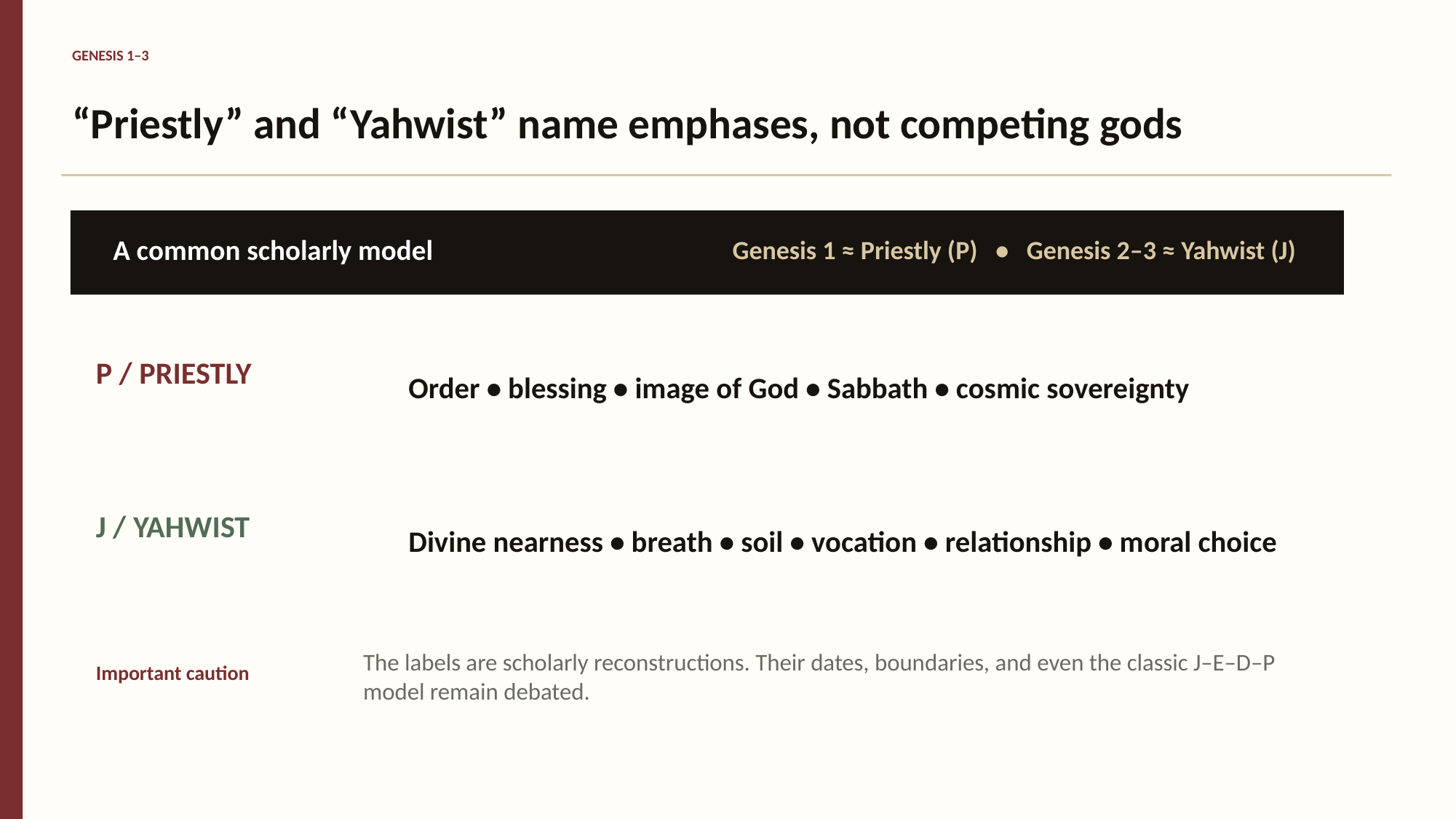

GENESIS 1–3
“Priestly” and “Yahwist” name emphases, not competing gods

A common scholarly model
Genesis 1 ≈ Priestly (P)   •   Genesis 2–3 ≈ Yahwist (J)
P / PRIESTLY
Order • blessing • image of God • Sabbath • cosmic sovereignty
J / YAHWIST
Divine nearness • breath • soil • vocation • relationship • moral choice
The labels are scholarly reconstructions. Their dates, boundaries, and even the classic J–E–D–P model remain debated.
Important caution